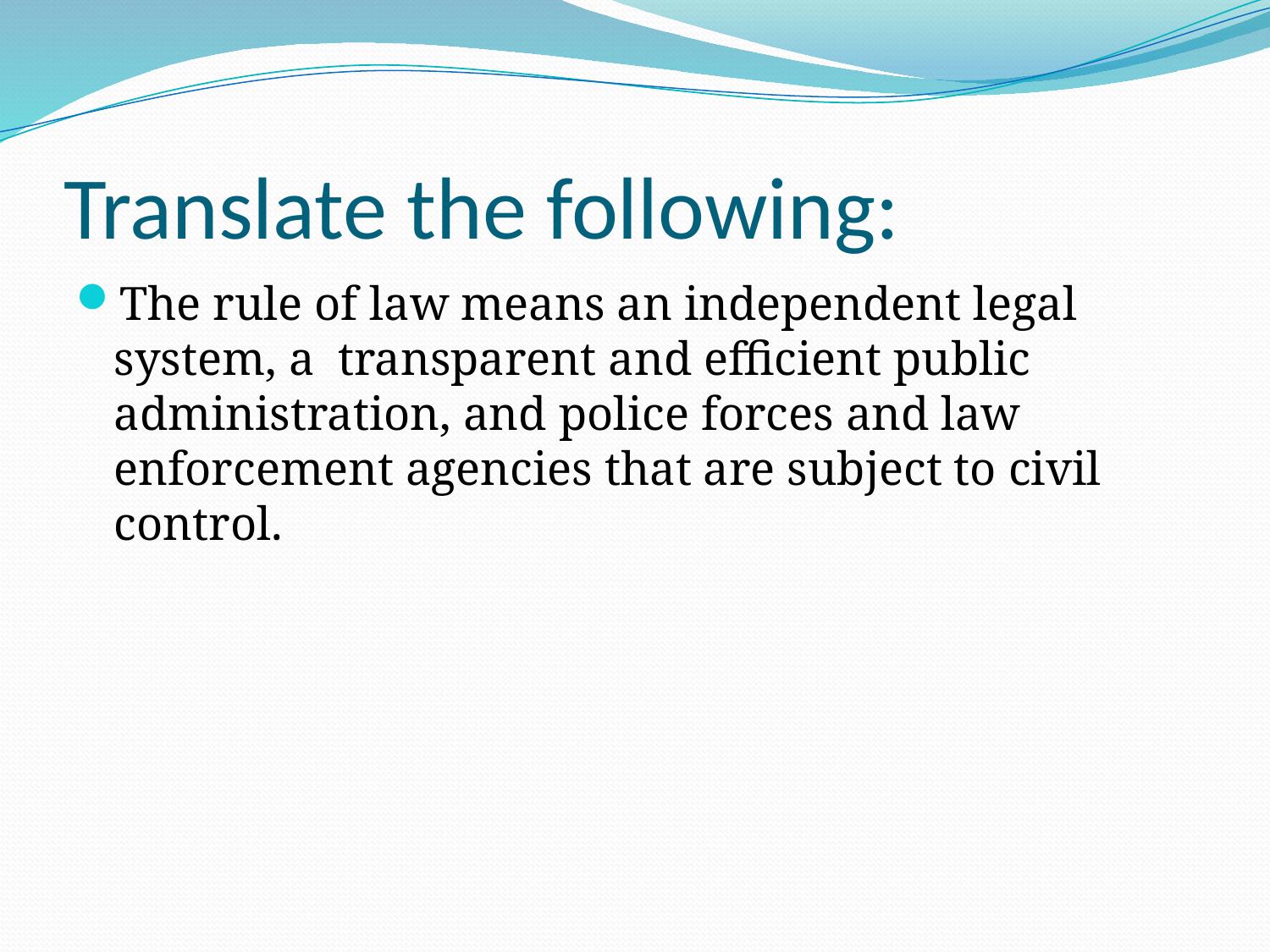

# Translate the following:
The rule of law means an independent legal system, a  transparent and efficient public administration, and police forces and law enforcement agencies that are subject to civil control.